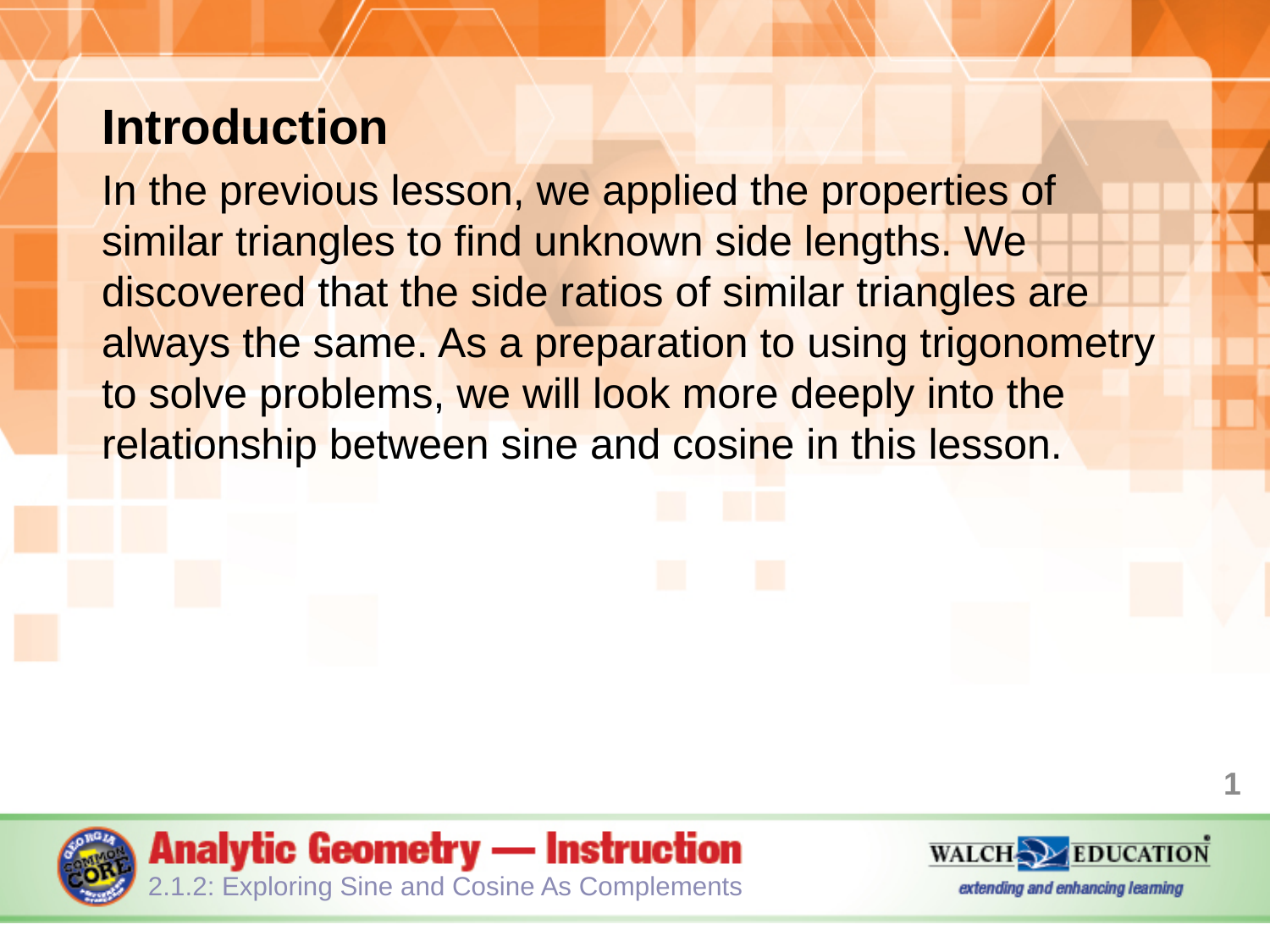

Introduction
In the previous lesson, we applied the properties of similar triangles to find unknown side lengths. We discovered that the side ratios of similar triangles are always the same. As a preparation to using trigonometry to solve problems, we will look more deeply into the relationship between sine and cosine in this lesson.
1
2.1.2: Exploring Sine and Cosine As Complements